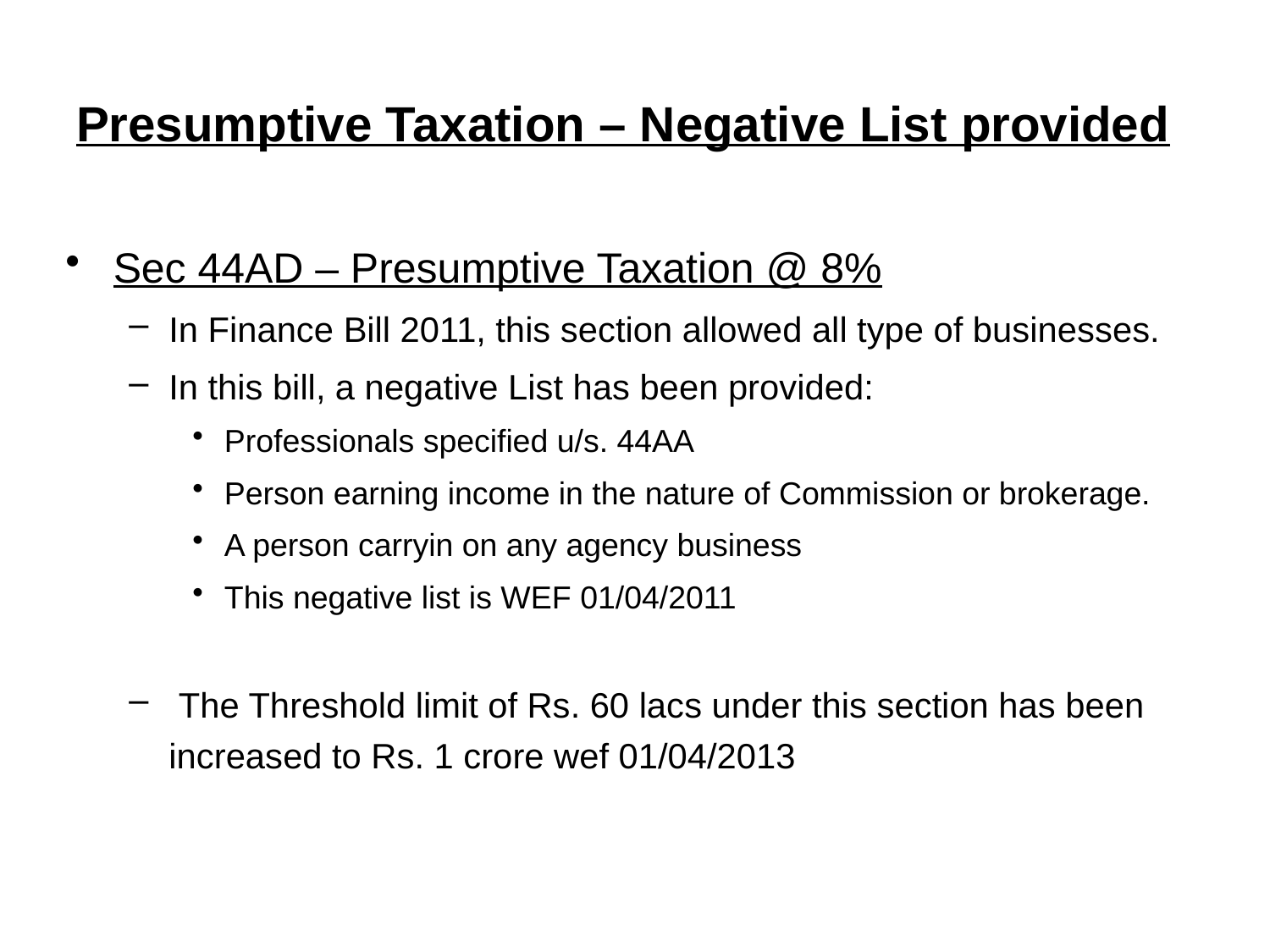

# Presumptive Taxation – Negative List provided

Sec 44AD – Presumptive Taxation @ 8%
In Finance Bill 2011, this section allowed all type of businesses.
In this bill, a negative List has been provided:
Professionals specified u/s. 44AA
Person earning income in the nature of Commission or brokerage.
A person carryin on any agency business
This negative list is WEF 01/04/2011

 The Threshold limit of Rs. 60 lacs under this section has been increased to Rs. 1 crore wef 01/04/2013